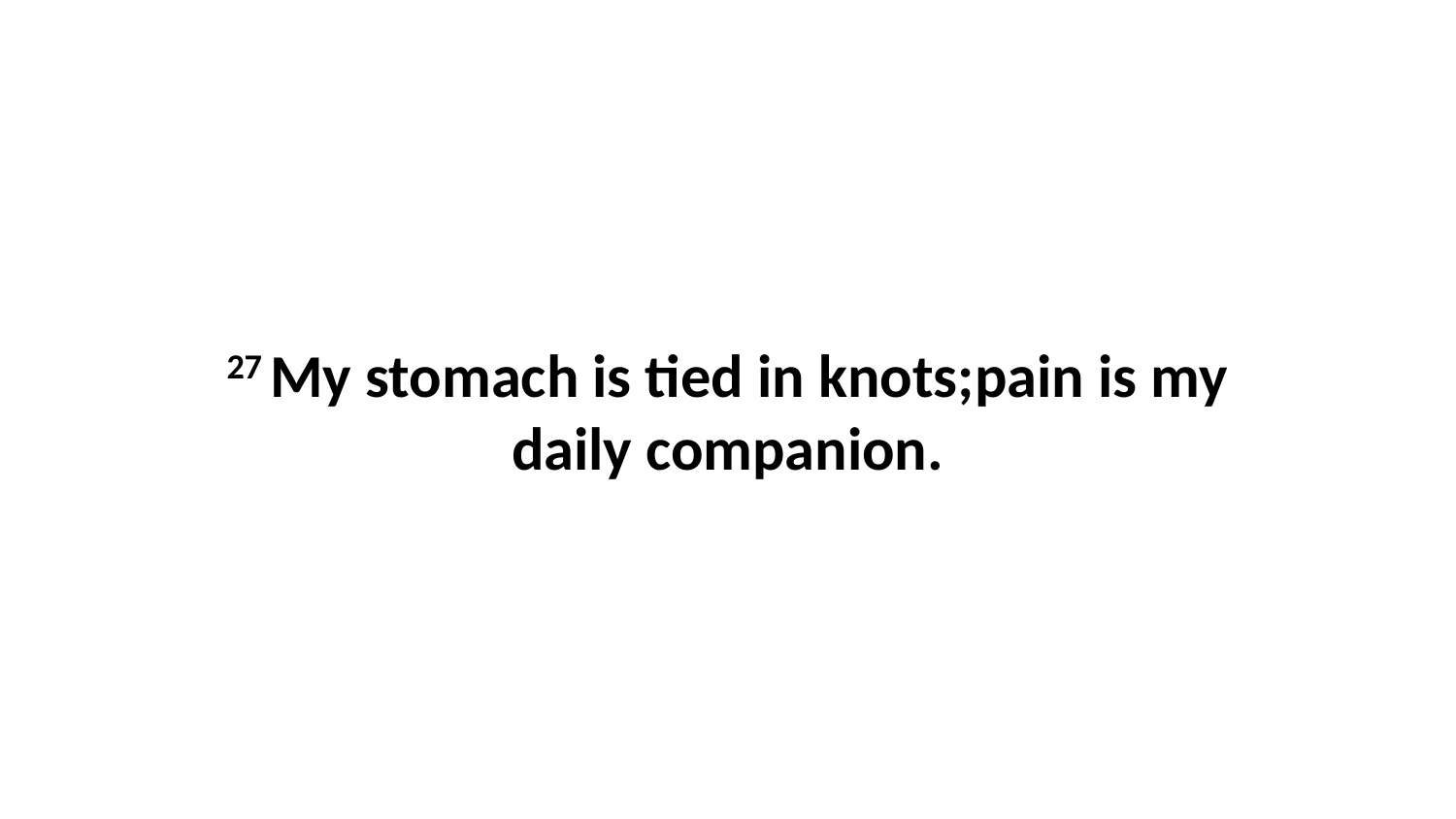

27 My stomach is tied in knots;pain is my daily companion.